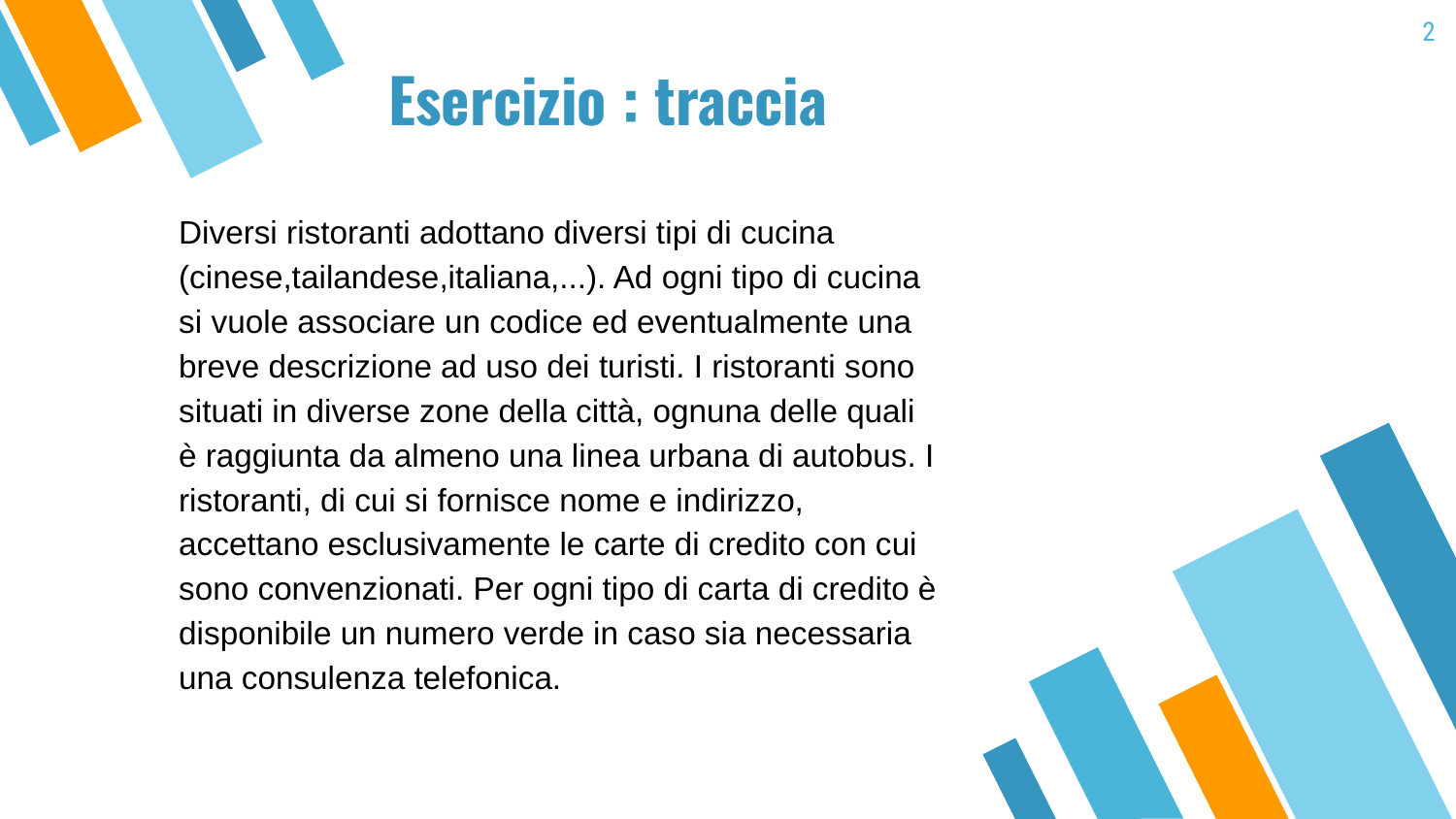

2
# Esercizio : traccia
Diversi ristoranti adottano diversi tipi di cucina (cinese,tailandese,italiana,...). Ad ogni tipo di cucina si vuole associare un codice ed eventualmente una breve descrizione ad uso dei turisti. I ristoranti sono situati in diverse zone della città, ognuna delle quali è raggiunta da almeno una linea urbana di autobus. I ristoranti, di cui si fornisce nome e indirizzo, accettano esclusivamente le carte di credito con cui sono convenzionati. Per ogni tipo di carta di credito è disponibile un numero verde in caso sia necessaria una consulenza telefonica.